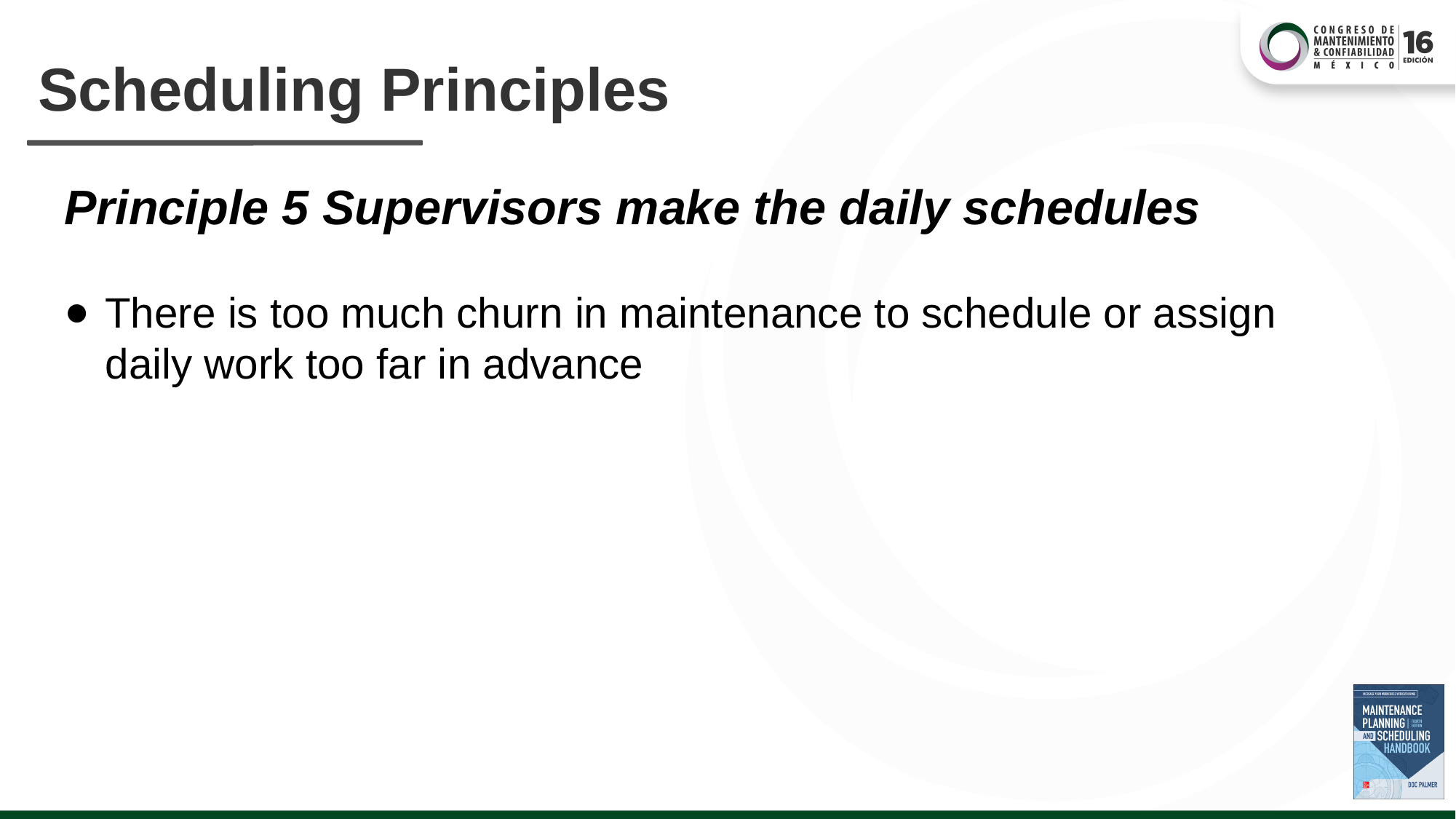

# Scheduling Principles
Principle 5 Supervisors make the daily schedules

There is too much churn in maintenance to schedule or assign daily work too far in advance